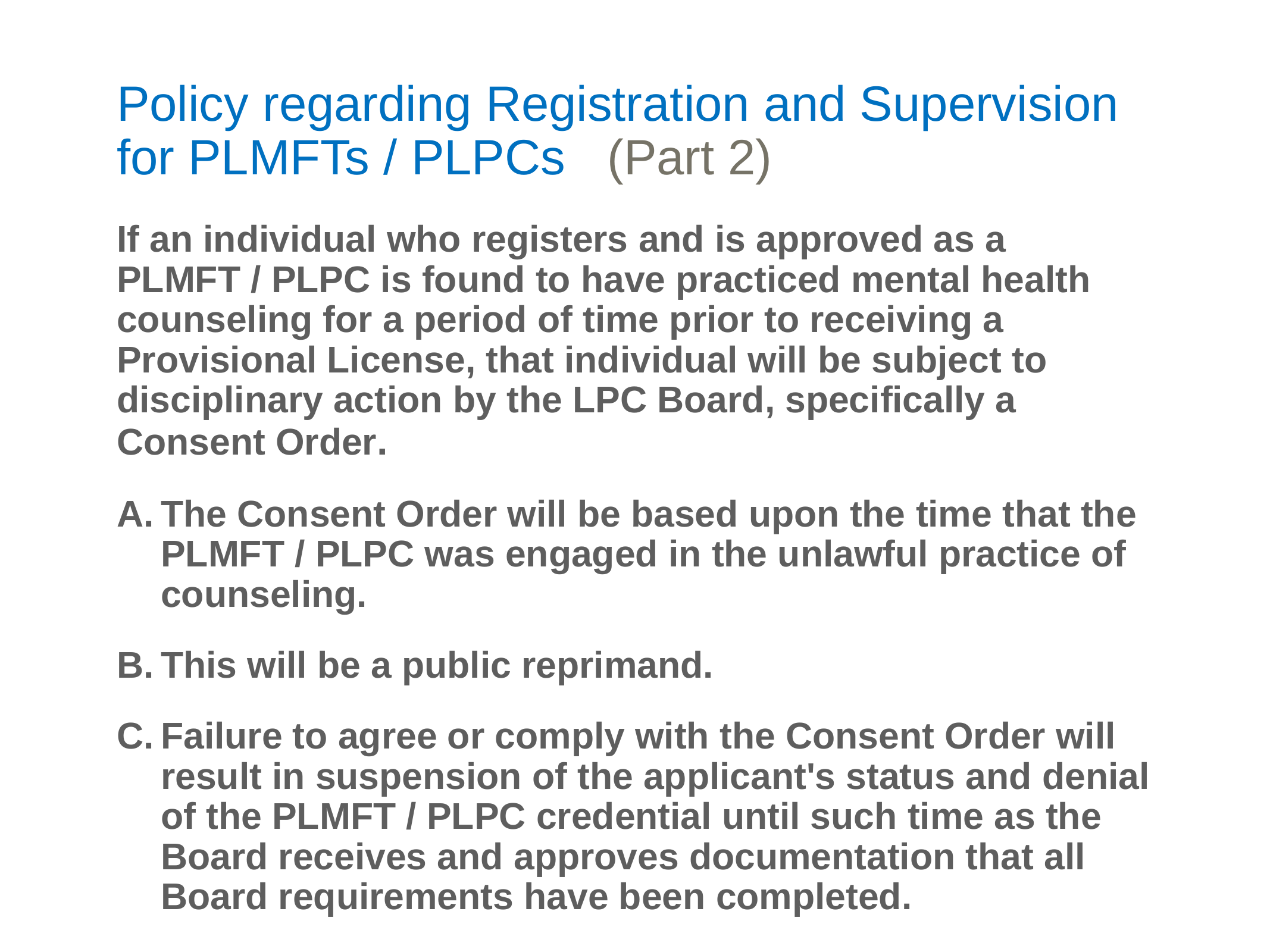

# Policy regarding Registration and Supervision for PLMFTs / PLPCs   (Part 2)
If an individual who registers and is approved as a PLMFT / PLPC is found to have practiced mental health counseling for a period of time prior to receiving a Provisional License, that individual will be subject to disciplinary action by the LPC Board, specifically a Consent Order.
The Consent Order will be based upon the time that the PLMFT / PLPC was engaged in the unlawful practice of counseling.
This will be a public reprimand.
Failure to agree or comply with the Consent Order will result in suspension of the applicant's status and denial of the PLMFT / PLPC credential until such time as the Board receives and approves documentation that all Board requirements have been completed.